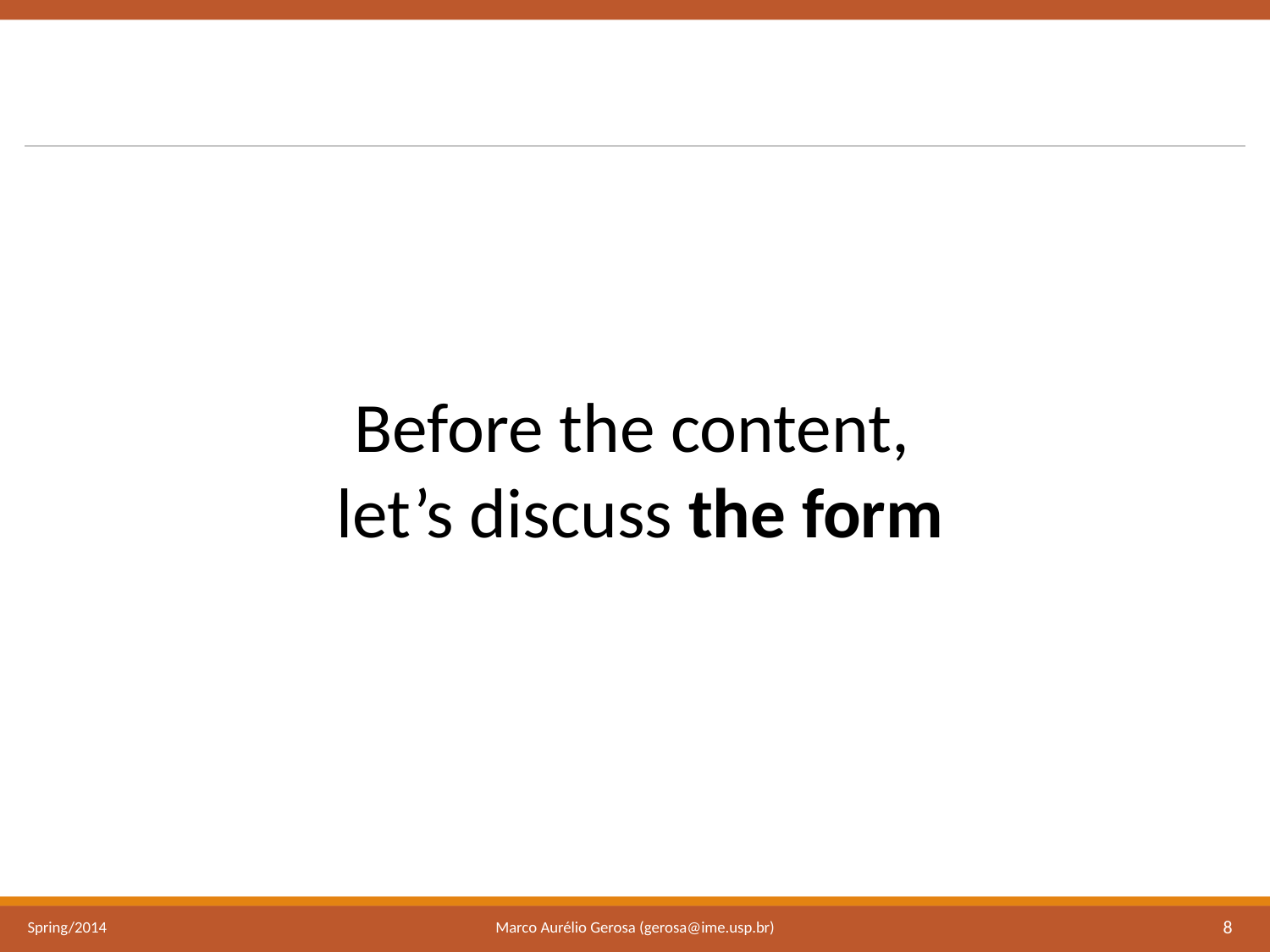

Before the content,
let’s discuss the form

Marco Aurélio Gerosa (gerosa@ime.usp.br)
Spring/2014
8